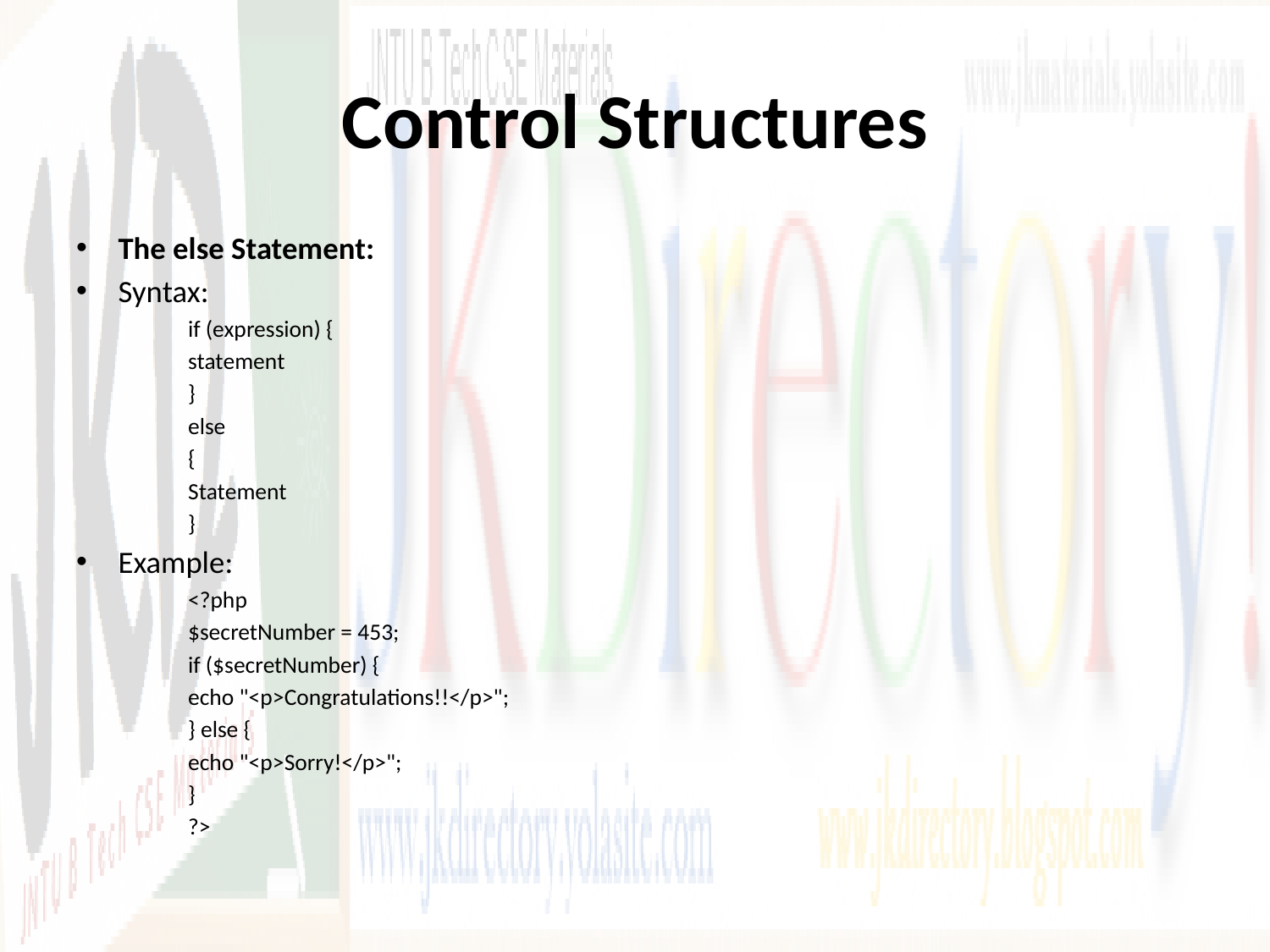

# Control Structures
The else Statement:
Syntax:
if (expression) {
statement
}
else
{
Statement
}
Example:
<?php
$secretNumber = 453;
if ($secretNumber) {
echo "<p>Congratulations!!</p>";
} else {
echo "<p>Sorry!</p>";
}
?>